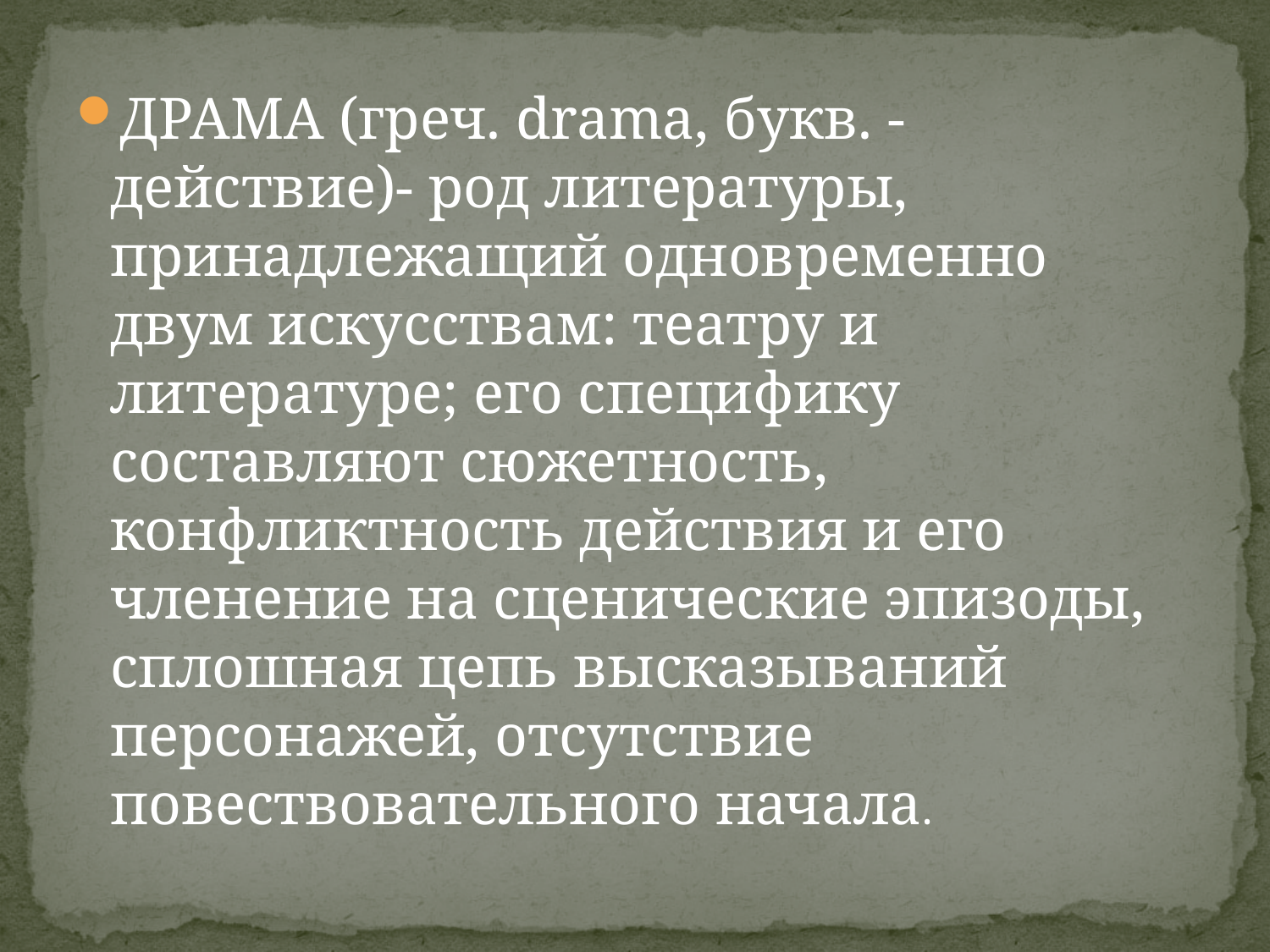

#
ДРАМА (греч. drama, букв. - действие)- род литературы, принадлежащий одновременно двум искусствам: театру и литературе; его специфику составляют сюжетность, конфликтность действия и его членение на сценические эпизоды, сплошная цепь высказываний персонажей, отсутствие повествовательного начала.